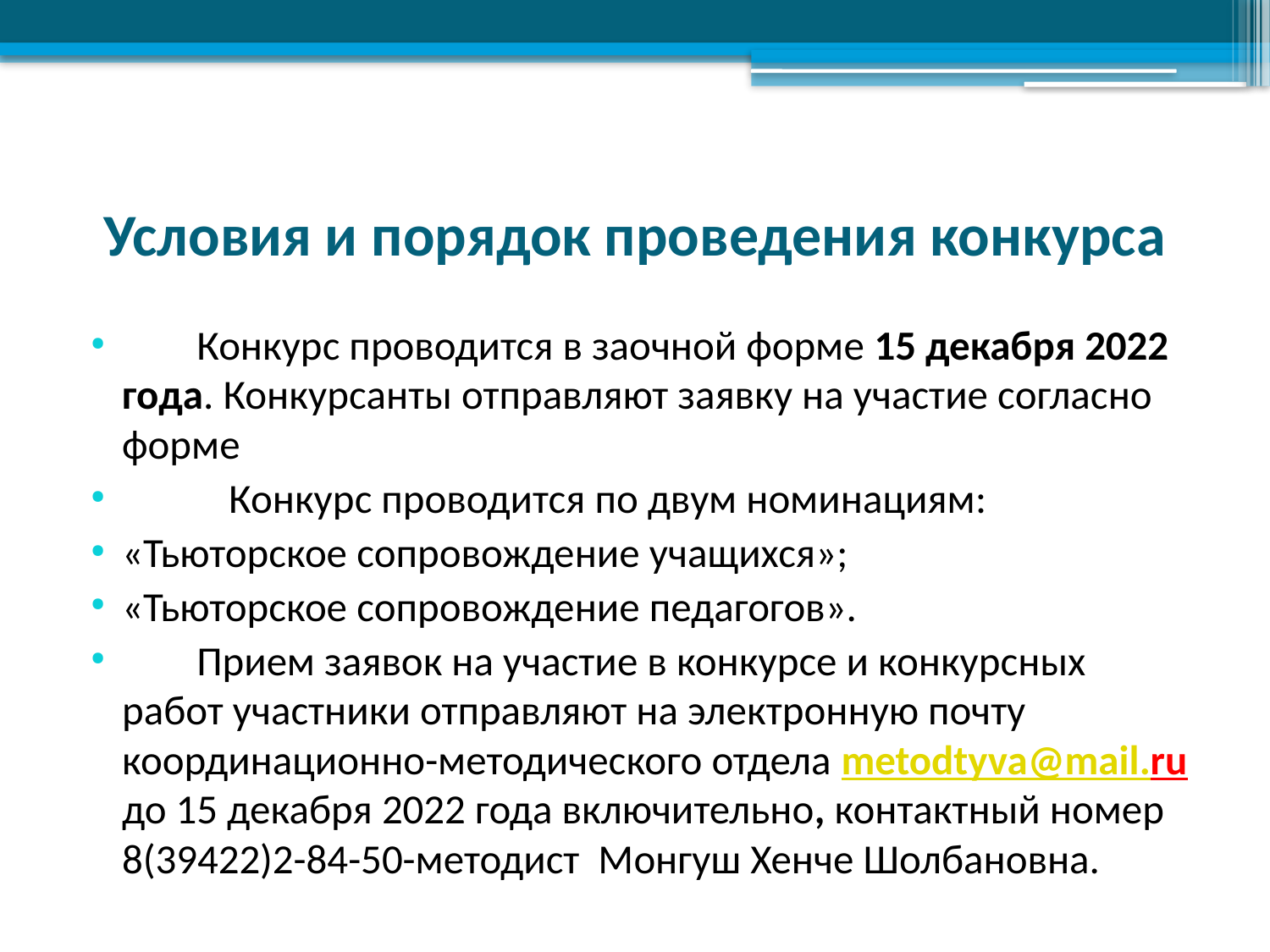

# Условия и порядок проведения конкурса
        Конкурс проводится в заочной форме 15 декабря 2022 года. Конкурсанты отправляют заявку на участие согласно форме
 	Конкурс проводится по двум номинациям:
«Тьюторское сопровождение учащихся»;
«Тьюторское сопровождение педагогов».
        Прием заявок на участие в конкурсе и конкурсных работ участники отправляют на электронную почту координационно-методического отдела metodtyva@mail.ru до 15 декабря 2022 года включительно, контактный номер 8(39422)2-84-50-методист  Монгуш Хенче Шолбановна.